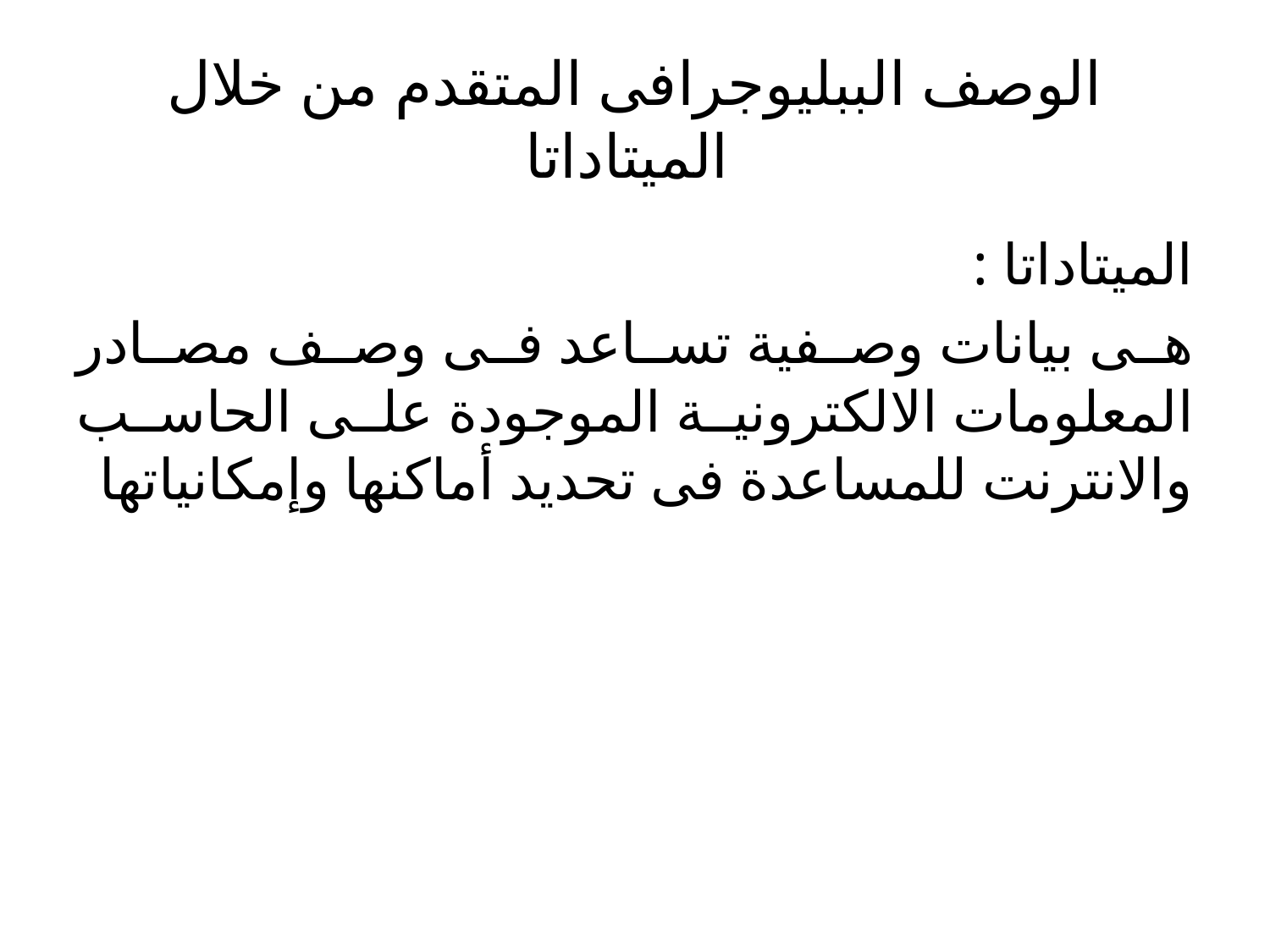

# الوصف الببليوجرافى المتقدم من خلال الميتاداتا
الميتاداتا :
هى بيانات وصفية تساعد فى وصف مصادر المعلومات الالكترونية الموجودة على الحاسب والانترنت للمساعدة فى تحديد أماكنها وإمكانياتها